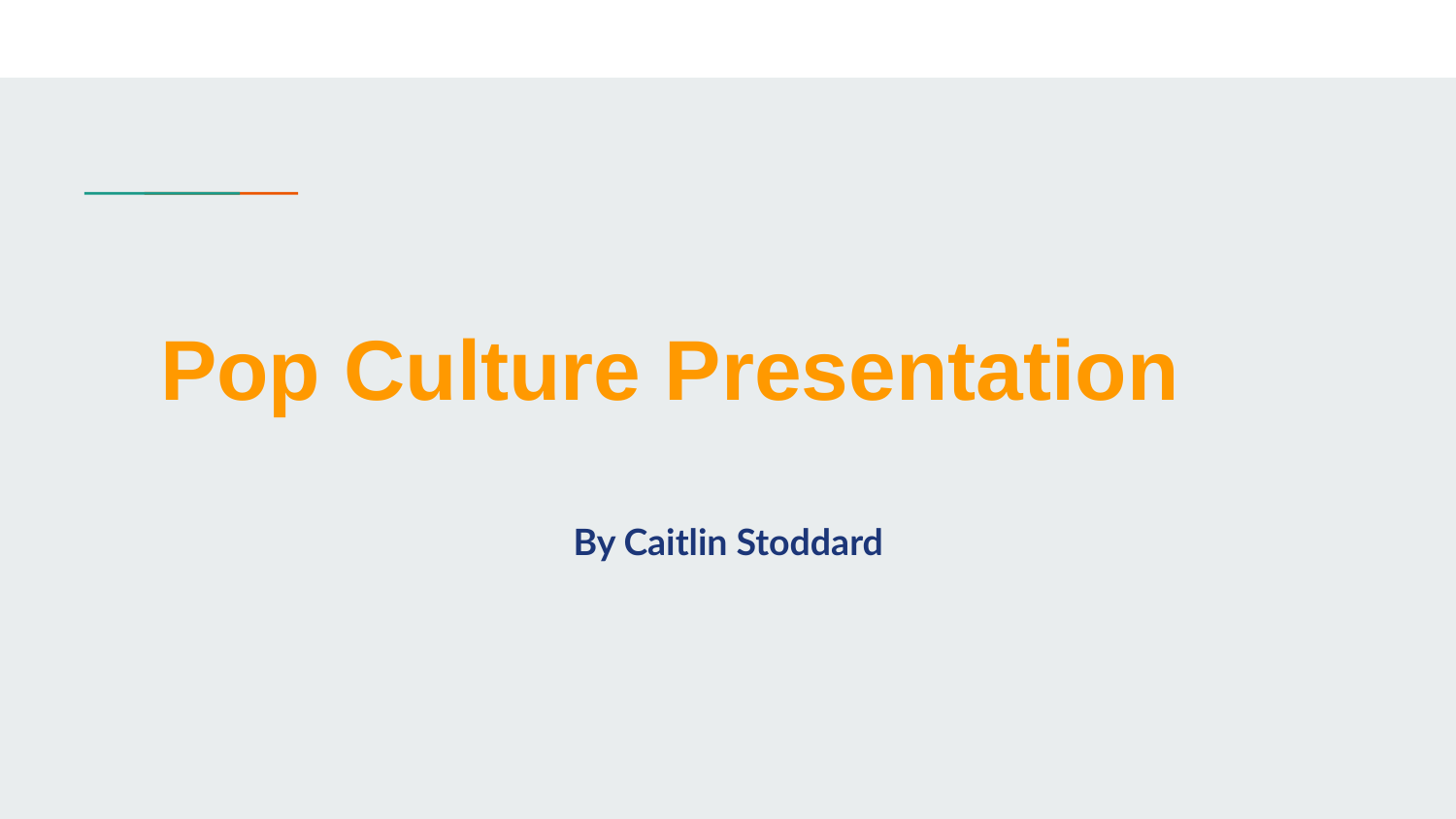

# Pop Culture Presentation

By Caitlin Stoddard